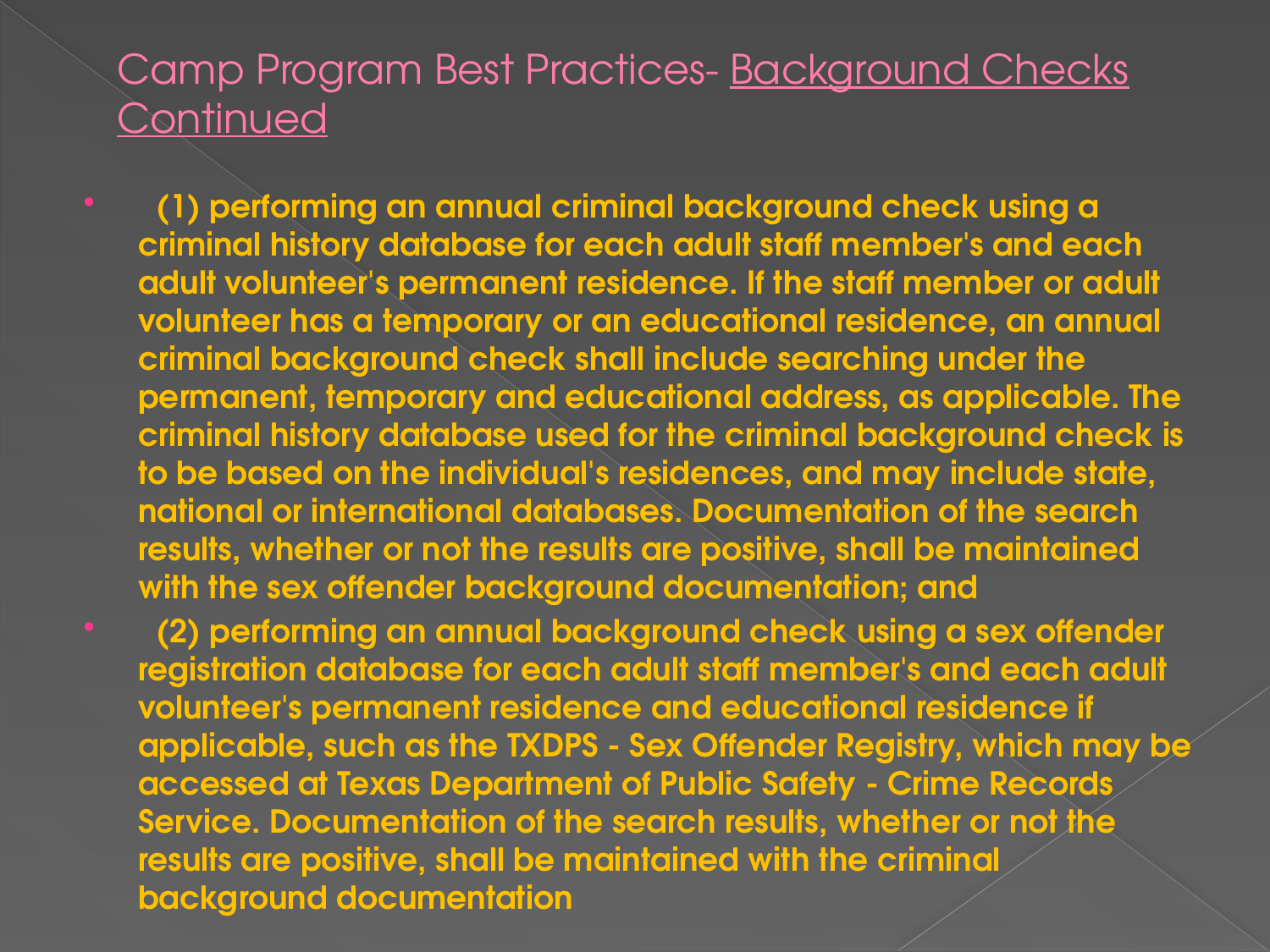

# Camp Program Best Practices- Background Checks Continued
  (1) performing an annual criminal background check using a criminal history database for each adult staff member's and each adult volunteer's permanent residence. If the staff member or adult volunteer has a temporary or an educational residence, an annual criminal background check shall include searching under the permanent, temporary and educational address, as applicable. The criminal history database used for the criminal background check is to be based on the individual's residences, and may include state, national or international databases. Documentation of the search results, whether or not the results are positive, shall be maintained with the sex offender background documentation; and
  (2) performing an annual background check using a sex offender registration database for each adult staff member's and each adult volunteer's permanent residence and educational residence if applicable, such as the TXDPS - Sex Offender Registry, which may be accessed at Texas Department of Public Safety - Crime Records Service. Documentation of the search results, whether or not the results are positive, shall be maintained with the criminal background documentation